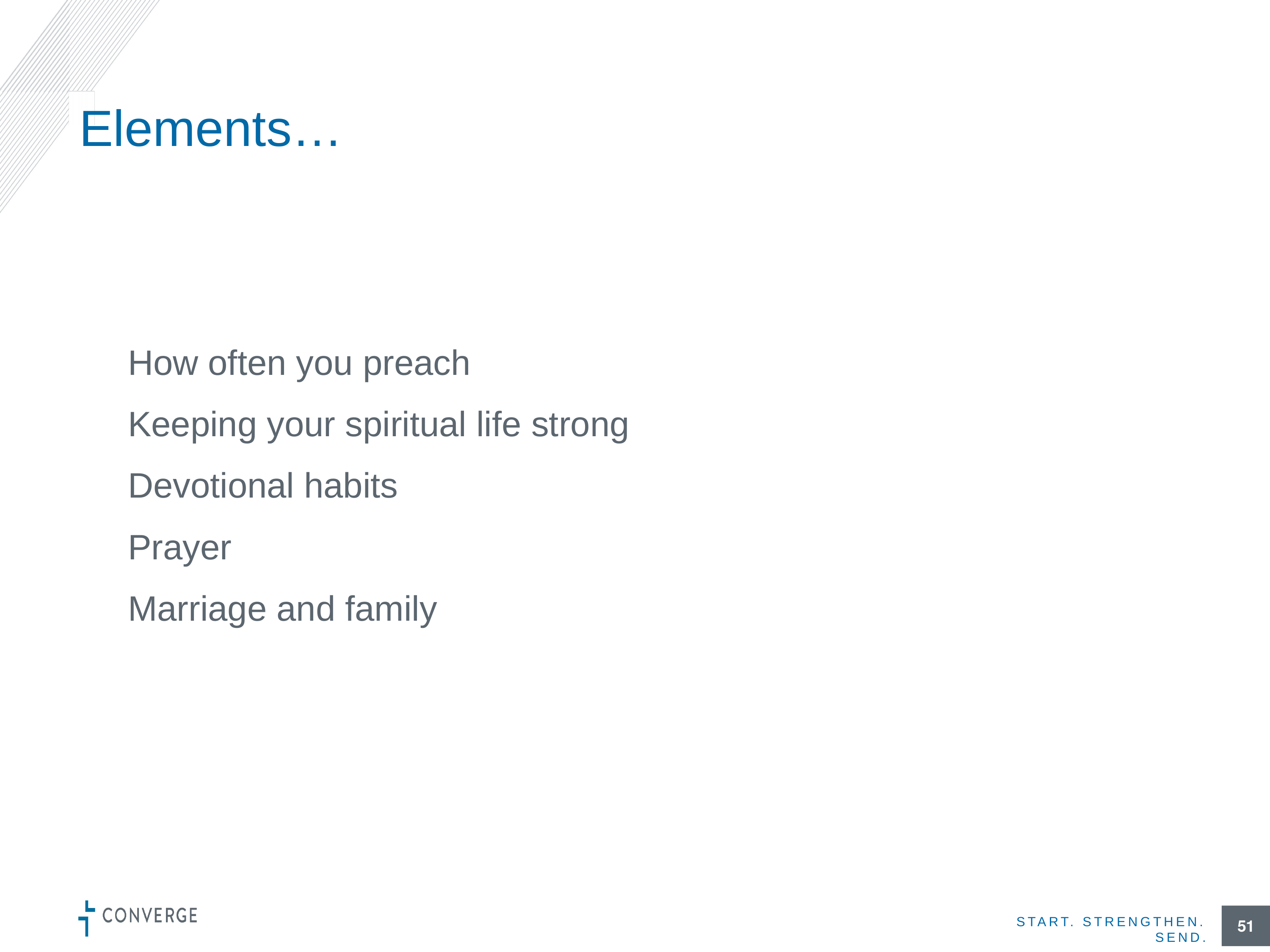

# Elements…

How often you preach
Keeping your spiritual life strong
Devotional habits
Prayer
Marriage and family
51